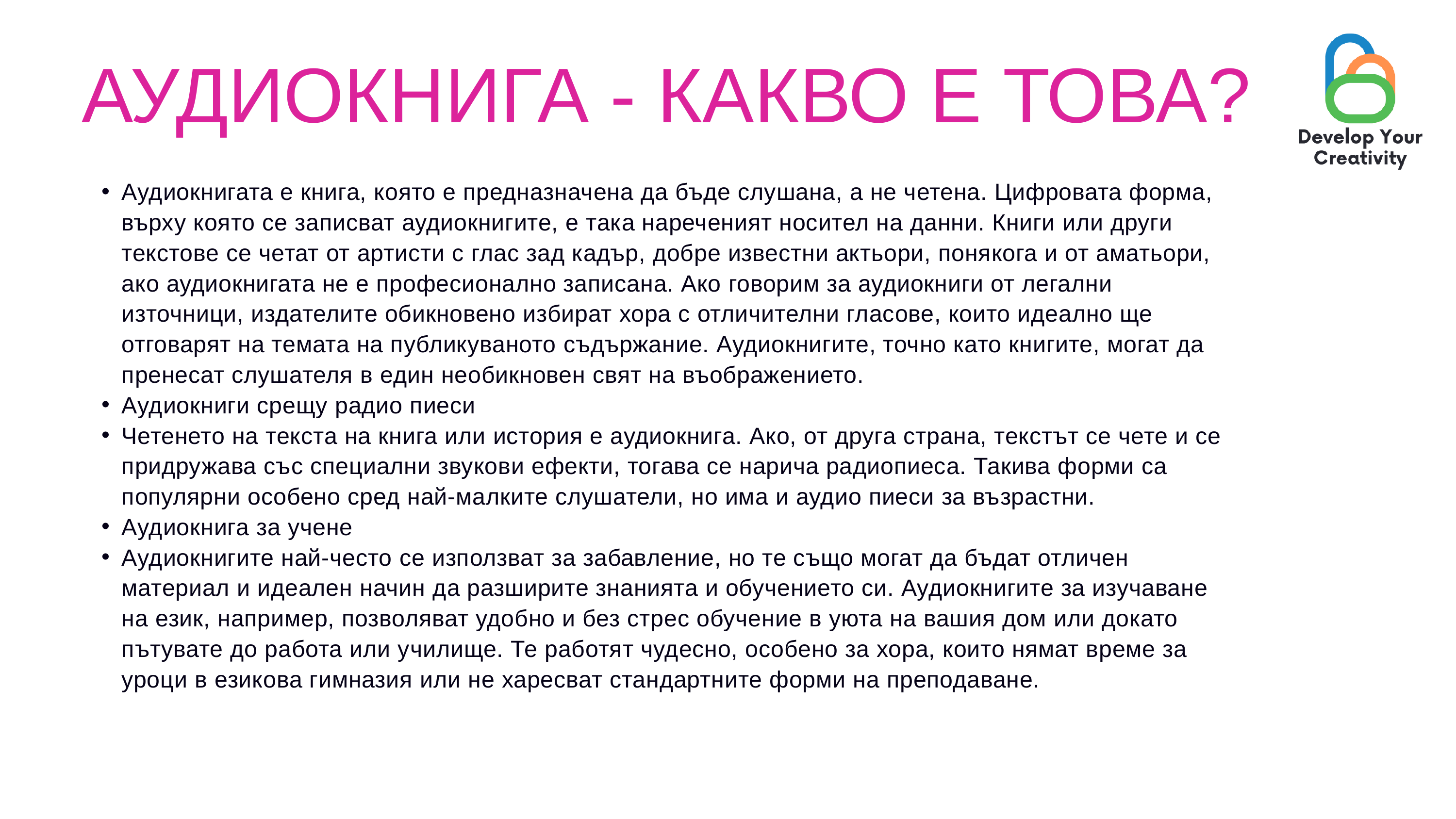

АУДИОКНИГА - КАКВО Е ТОВА?
Аудиокнигата е книга, която е предназначена да бъде слушана, а не четена. Цифровата форма, върху която се записват аудиокнигите, е така нареченият носител на данни. Книги или други текстове се четат от артисти с глас зад кадър, добре известни актьори, понякога и от аматьори, ако аудиокнигата не е професионално записана. Ако говорим за аудиокниги от легални източници, издателите обикновено избират хора с отличителни гласове, които идеално ще отговарят на темата на публикуваното съдържание. Аудиокнигите, точно като книгите, могат да пренесат слушателя в един необикновен свят на въображението.
Аудиокниги срещу радио пиеси
Четенето на текста на книга или история е аудиокнига. Ако, от друга страна, текстът се чете и се придружава със специални звукови ефекти, тогава се нарича радиопиеса. Такива форми са популярни особено сред най-малките слушатели, но има и аудио пиеси за възрастни.
Аудиокнига за учене
Аудиокнигите най-често се използват за забавление, но те също могат да бъдат отличен материал и идеален начин да разширите знанията и обучението си. Аудиокнигите за изучаване на език, например, позволяват удобно и без стрес обучение в уюта на вашия дом или докато пътувате до работа или училище. Те работят чудесно, особено за хора, които нямат време за уроци в езикова гимназия или не харесват стандартните форми на преподаване.